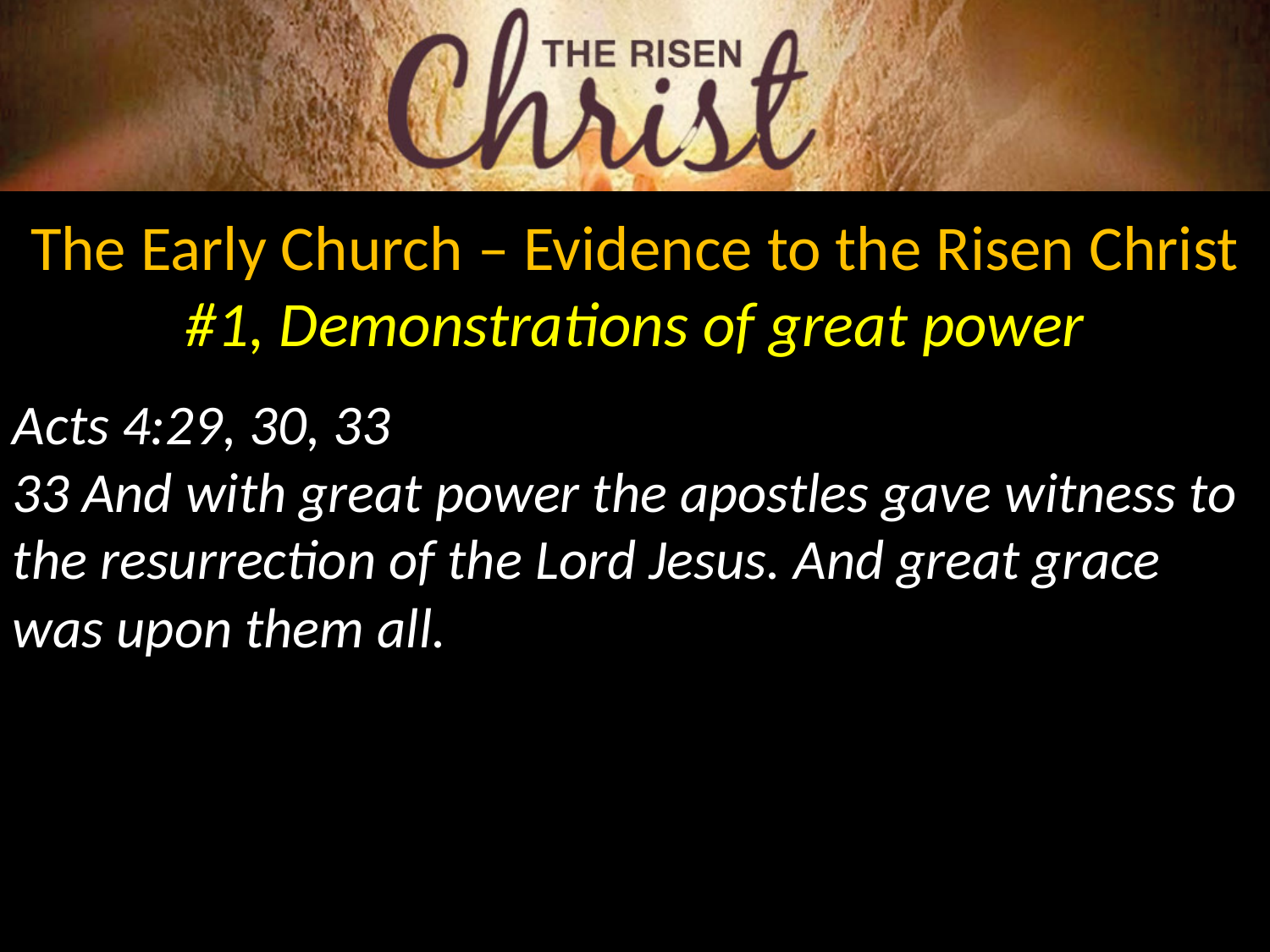

The Early Church – Evidence to the Risen Christ
#1, Demonstrations of great power
Acts 4:29, 30, 33
33 And with great power the apostles gave witness to the resurrection of the Lord Jesus. And great grace was upon them all.